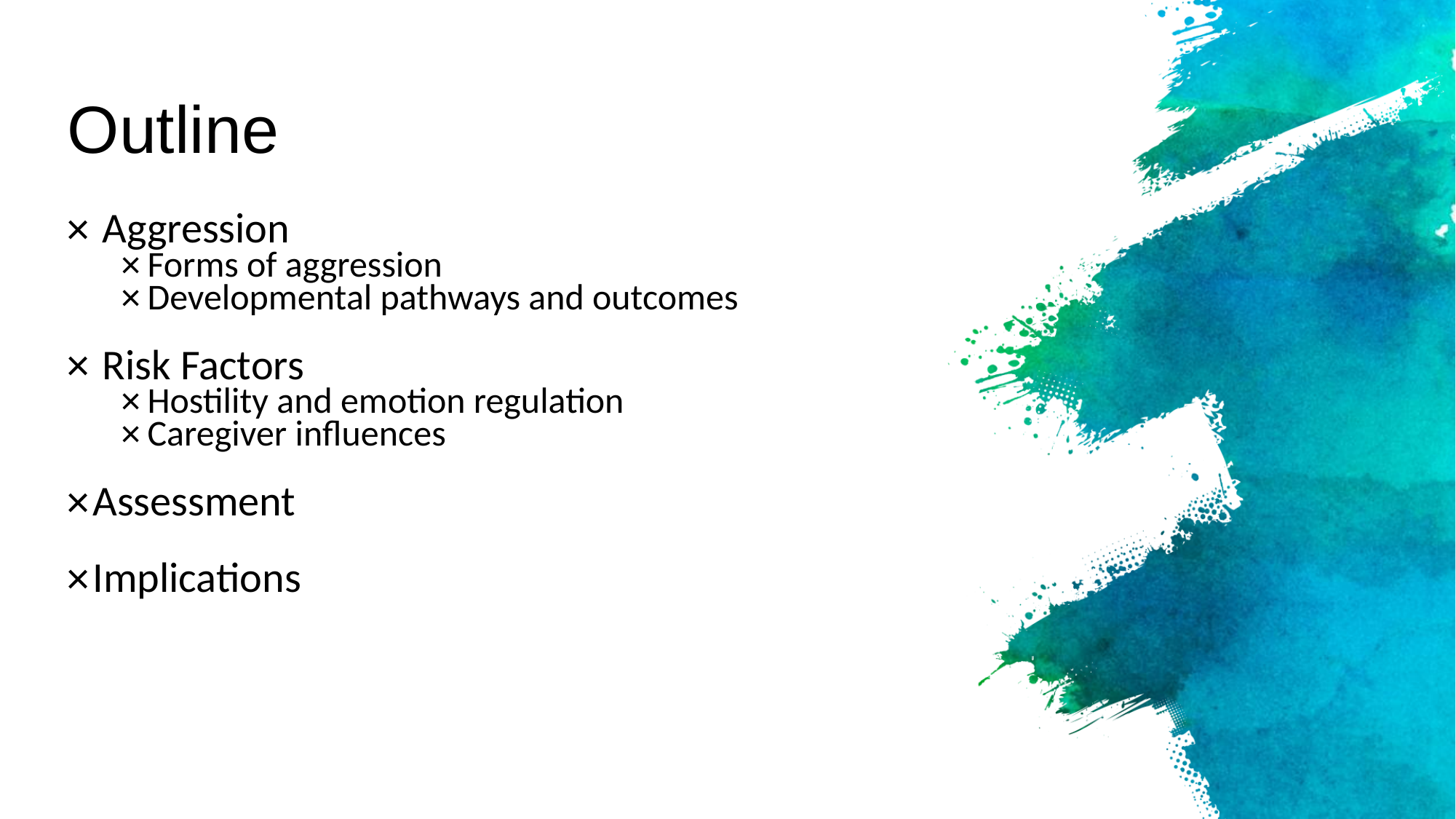

Outline
 Aggression
Forms of aggression
Developmental pathways and outcomes

 Risk Factors
Hostility and emotion regulation
Caregiver influences

Assessment

Implications